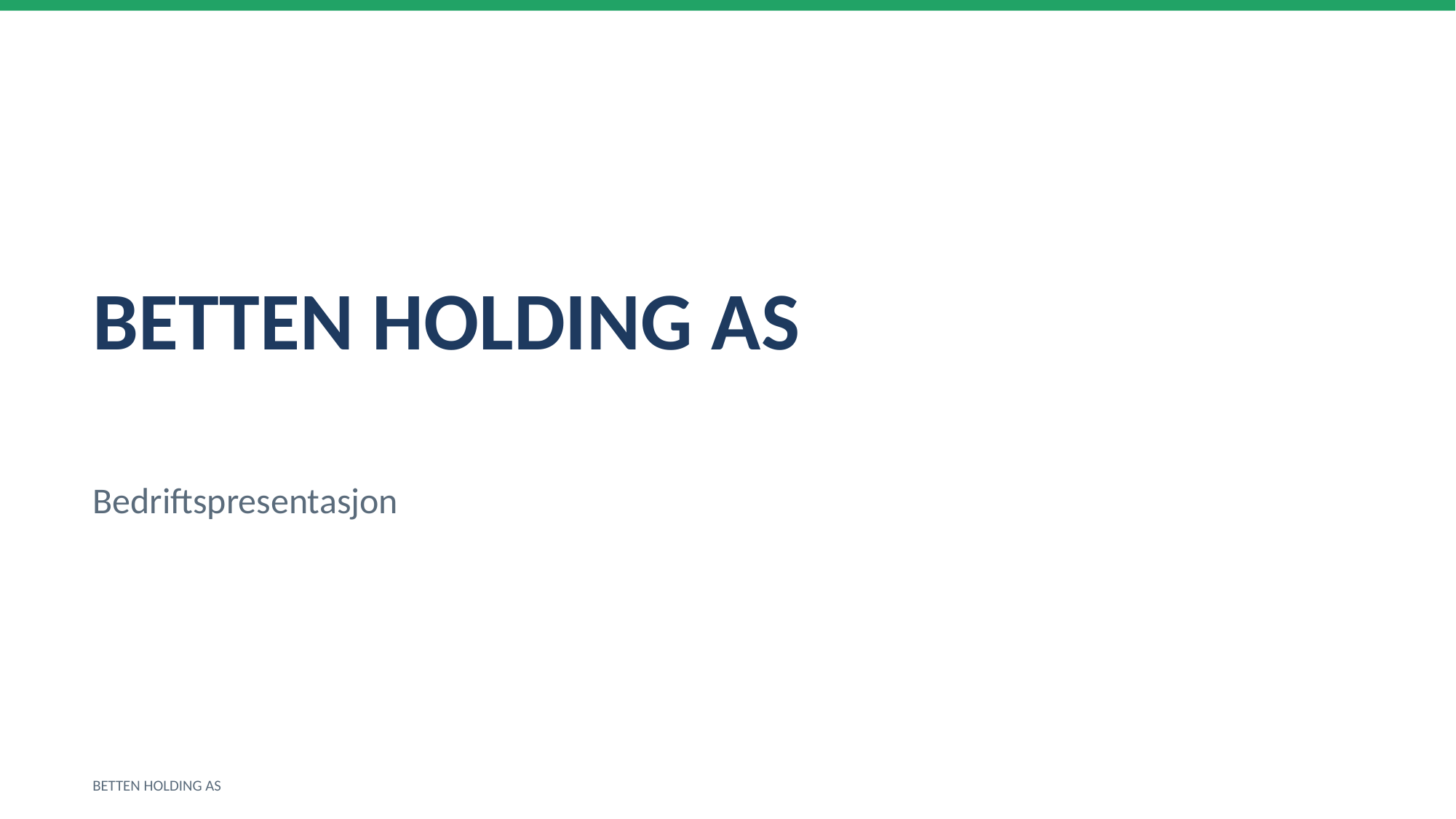

BETTEN HOLDING AS
Bedriftspresentasjon
BETTEN HOLDING AS